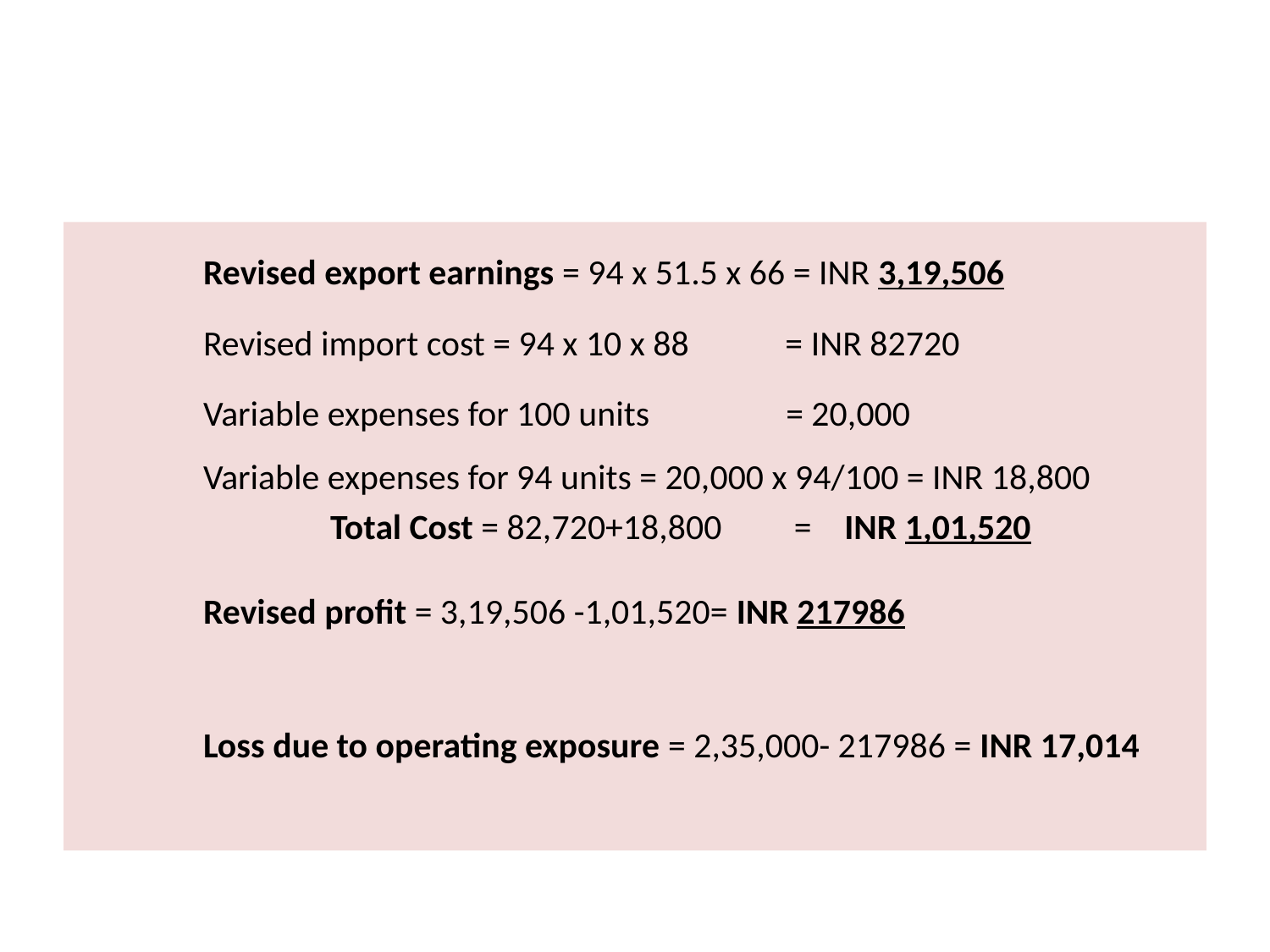

#
	Revised export earnings = 94 x 51.5 x 66 = INR 3,19,506
   	Revised import cost = 94 x 10 x 88            = INR 82720
   	Variable expenses for 100 units                 = 20,000
	Variable expenses for 94 units = 20,000 x 94/100 = INR 18,800
		Total Cost = 82,720+18,800         =    INR 1,01,520
	Revised profit = 3,19,506 -1,01,520= INR 217986
	Loss due to operating exposure = 2,35,000- 217986 = INR 17,014